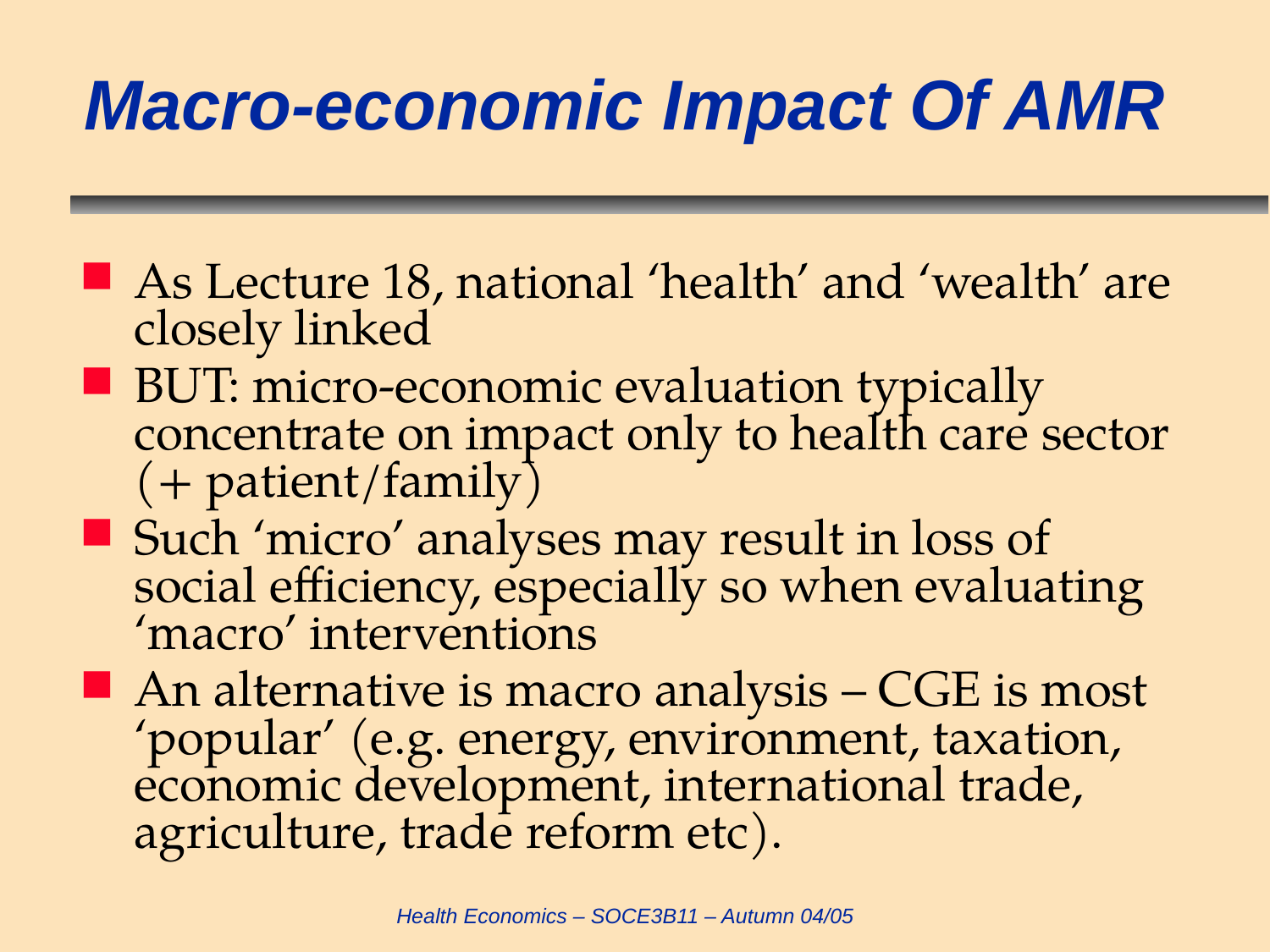

# Macro-economic Impact Of AMR
As Lecture 18, national ‘health’ and ‘wealth’ are closely linked
BUT: micro-economic evaluation typically concentrate on impact only to health care sector (+ patient/family)
Such ‘micro’ analyses may result in loss of social efficiency, especially so when evaluating ‘macro’ interventions
An alternative is macro analysis – CGE is most ‘popular’ (e.g. energy, environment, taxation, economic development, international trade, agriculture, trade reform etc).